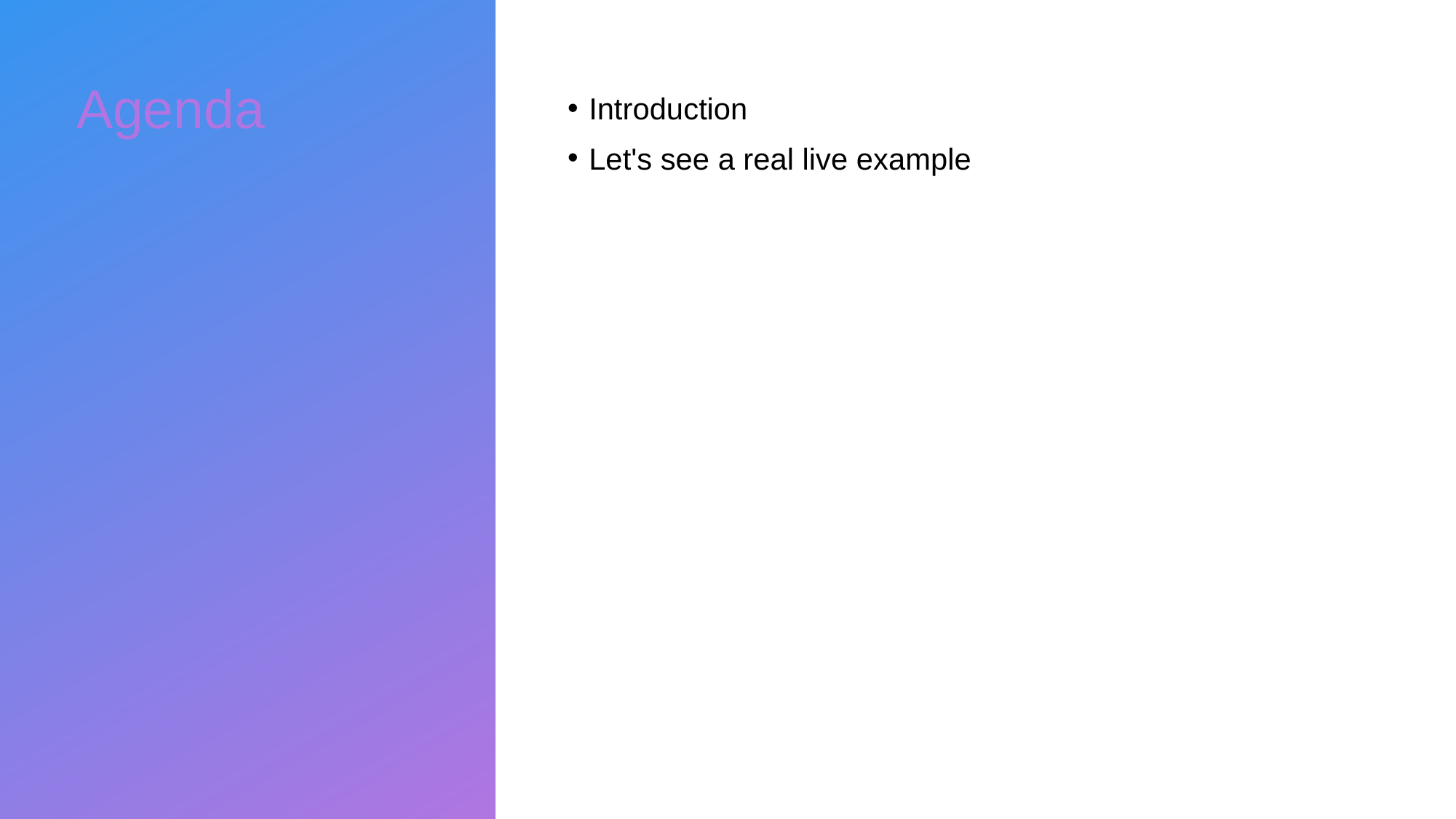

Agenda
Introduction
Let's see a real live example